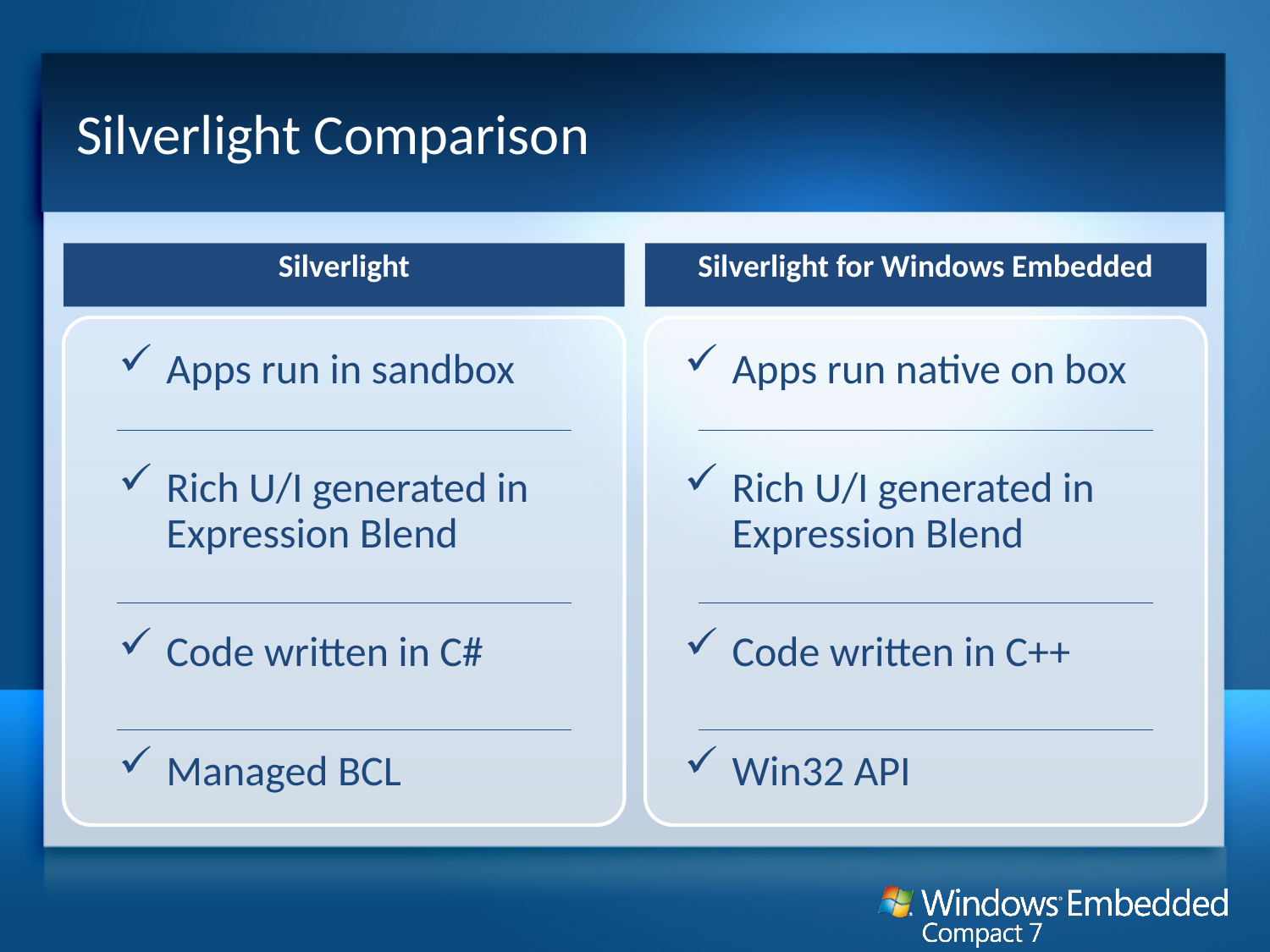

# Silverlight Comparison
Silverlight
Silverlight for Windows Embedded

Apps run in sandbox

Rich U/I generated in Expression Blend

Code written in C#

Managed BCL
Apps run native on box

Rich U/I generated in Expression Blend

Code written in C++

Win32 API